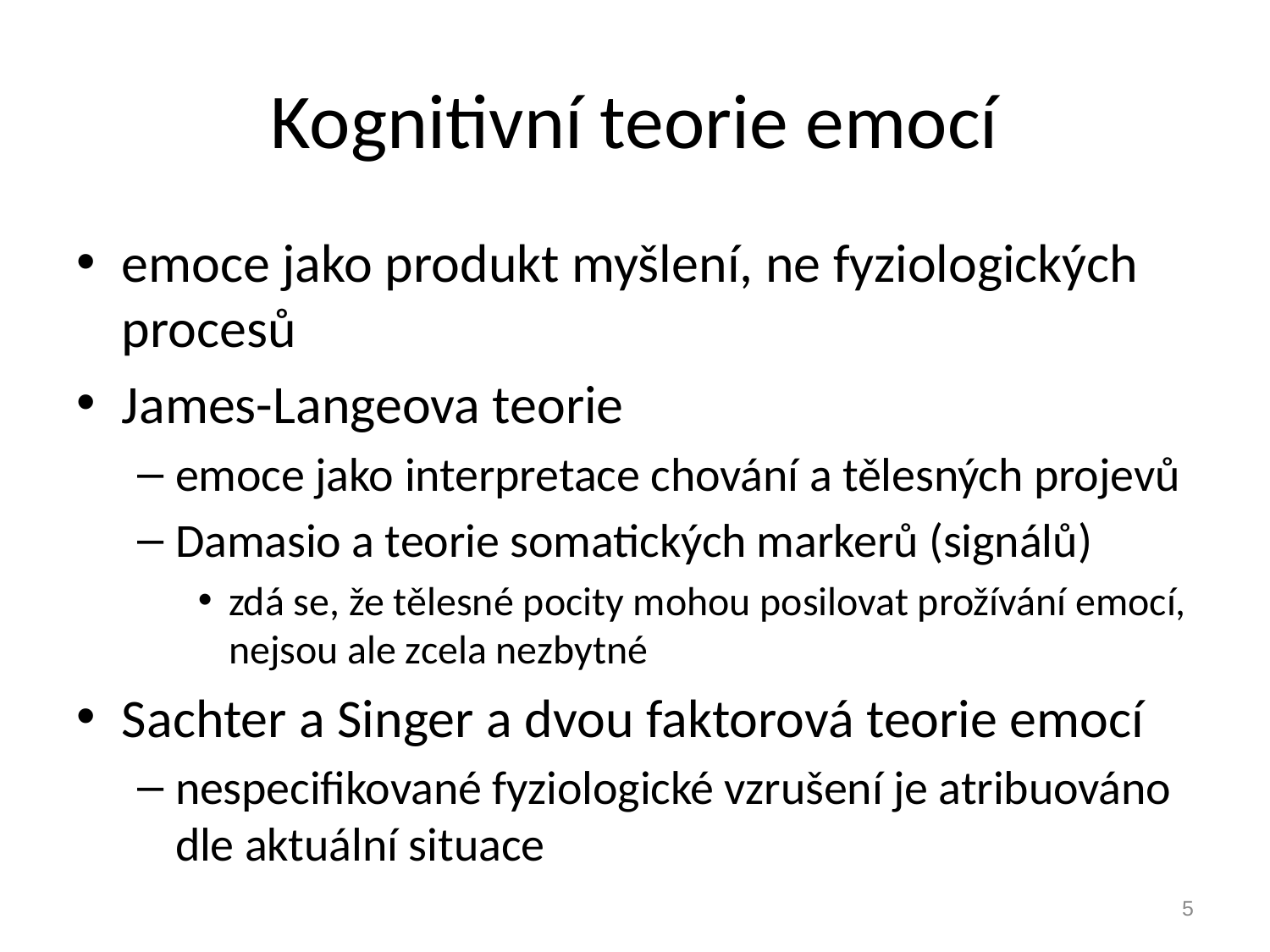

# Kognitivní teorie emocí
emoce jako produkt myšlení, ne fyziologických procesů
James-Langeova teorie
emoce jako interpretace chování a tělesných projevů
Damasio a teorie somatických markerů (signálů)
zdá se, že tělesné pocity mohou posilovat prožívání emocí, nejsou ale zcela nezbytné
Sachter a Singer a dvou faktorová teorie emocí
nespecifikované fyziologické vzrušení je atribuováno dle aktuální situace
5